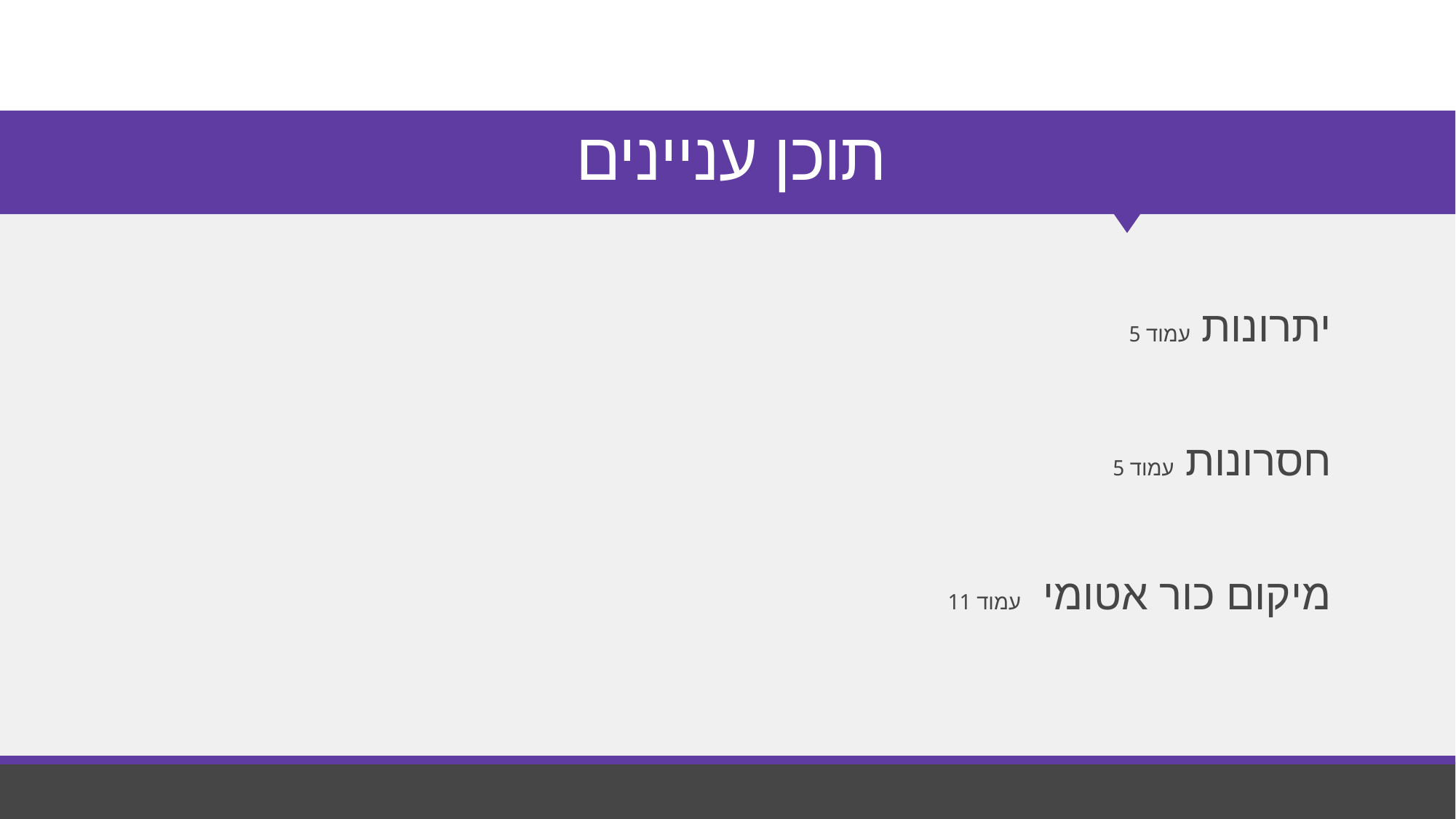

# תוכן עניינים
יתרונות עמוד 5

חסרונות עמוד 5

מיקום כור אטומי  עמוד 11